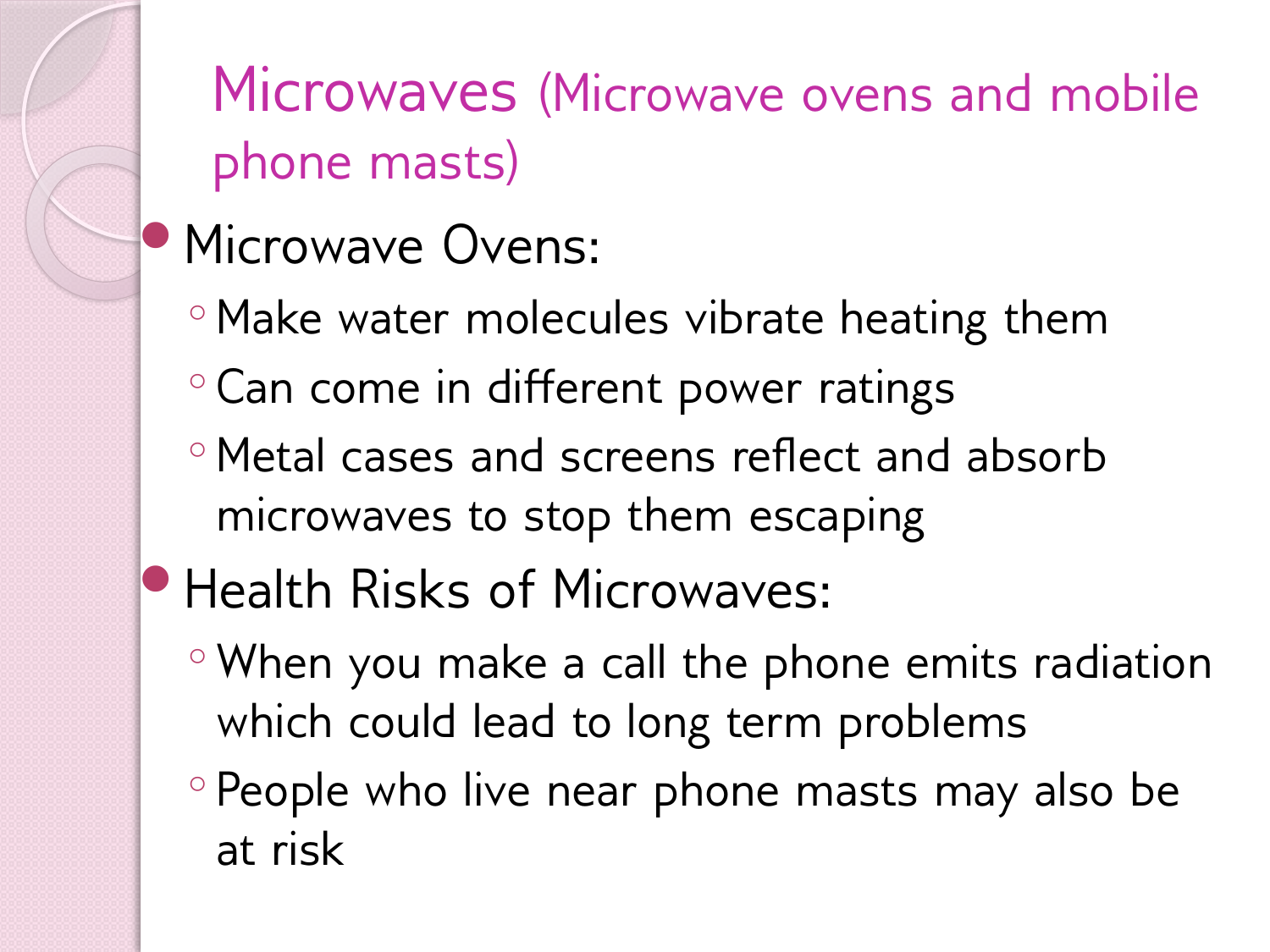

# Microwaves (Microwave ovens and mobile phone masts)
Microwave Ovens:
Make water molecules vibrate heating them
Can come in different power ratings
Metal cases and screens reflect and absorb microwaves to stop them escaping
Health Risks of Microwaves:
When you make a call the phone emits radiation which could lead to long term problems
People who live near phone masts may also be at risk